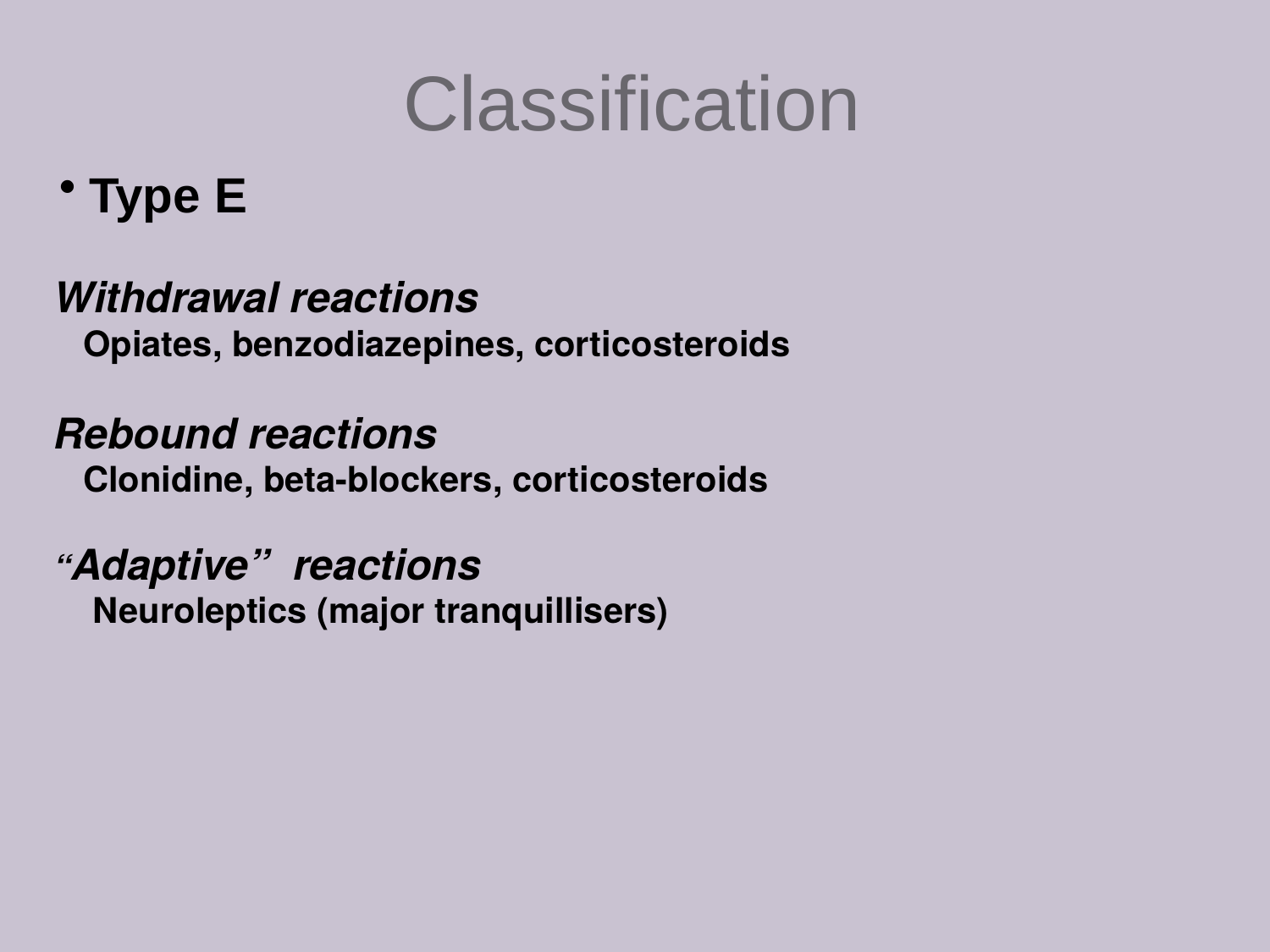

Classification

Type E
Withdrawal reactions
   Opiates, benzodiazepines, corticosteroids

Rebound reactions
   Clonidine, beta-blockers, corticosteroids

“Adaptive”  reactions
    Neuroleptics (major tranquillisers)